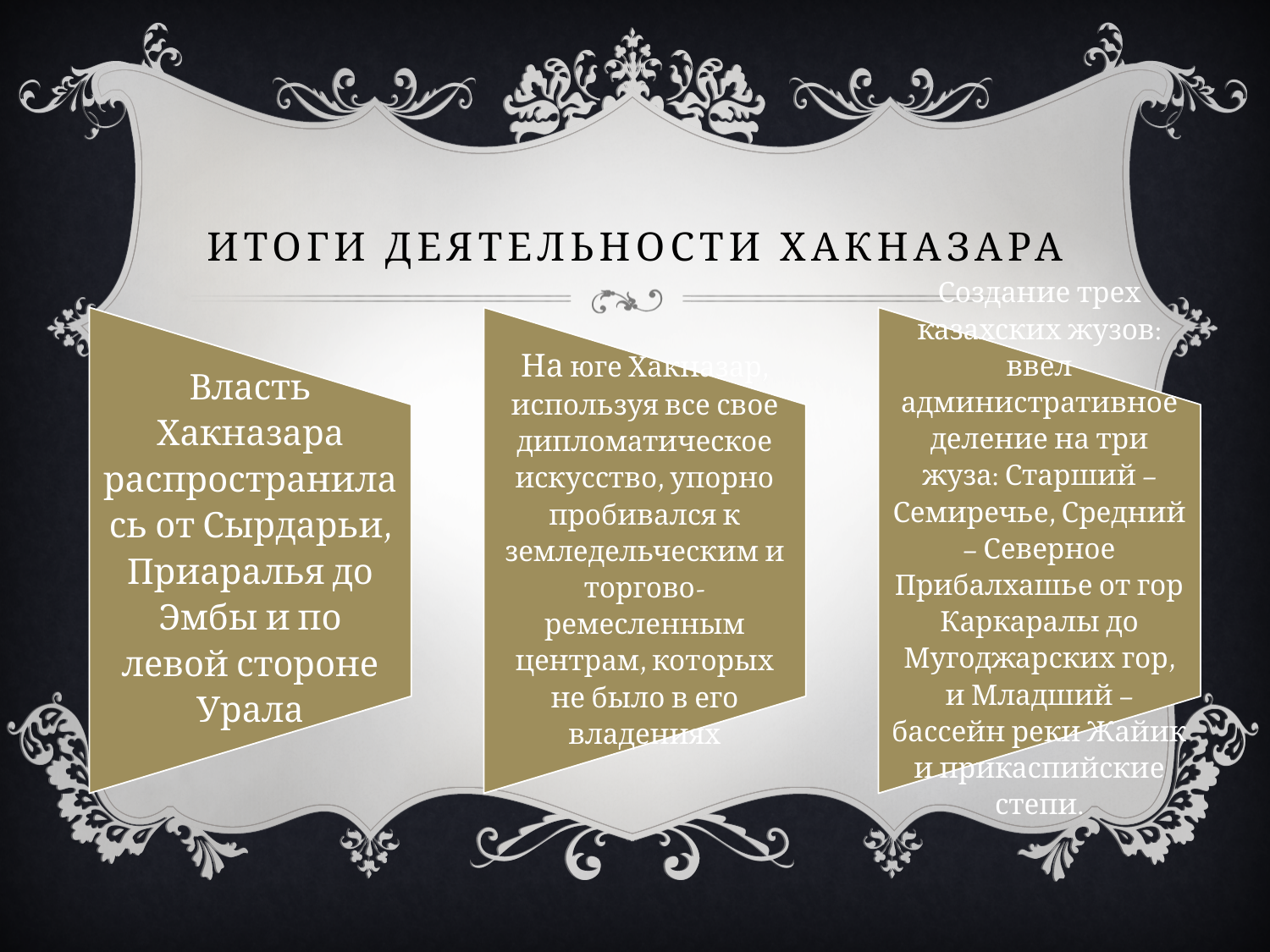

# Итоги деятельности Хакназара
На юге Хакназар, используя все свое дипломатическое искусство, упорно пробивался к земледельческим и торгово-ремесленным центрам, которых не было в его владениях
Создание трех казахских жузов: ввел административное деление на три жуза: Старший – Семиречье, Средний – Северное Прибалхашье от гор Каркаралы до Мугоджарских гор, и Младший – бассейн реки Жайик и прикаспийские степи.
Власть Хакназара распространилась от Сырдарьи, Приаралья до Эмбы и по левой стороне Урала